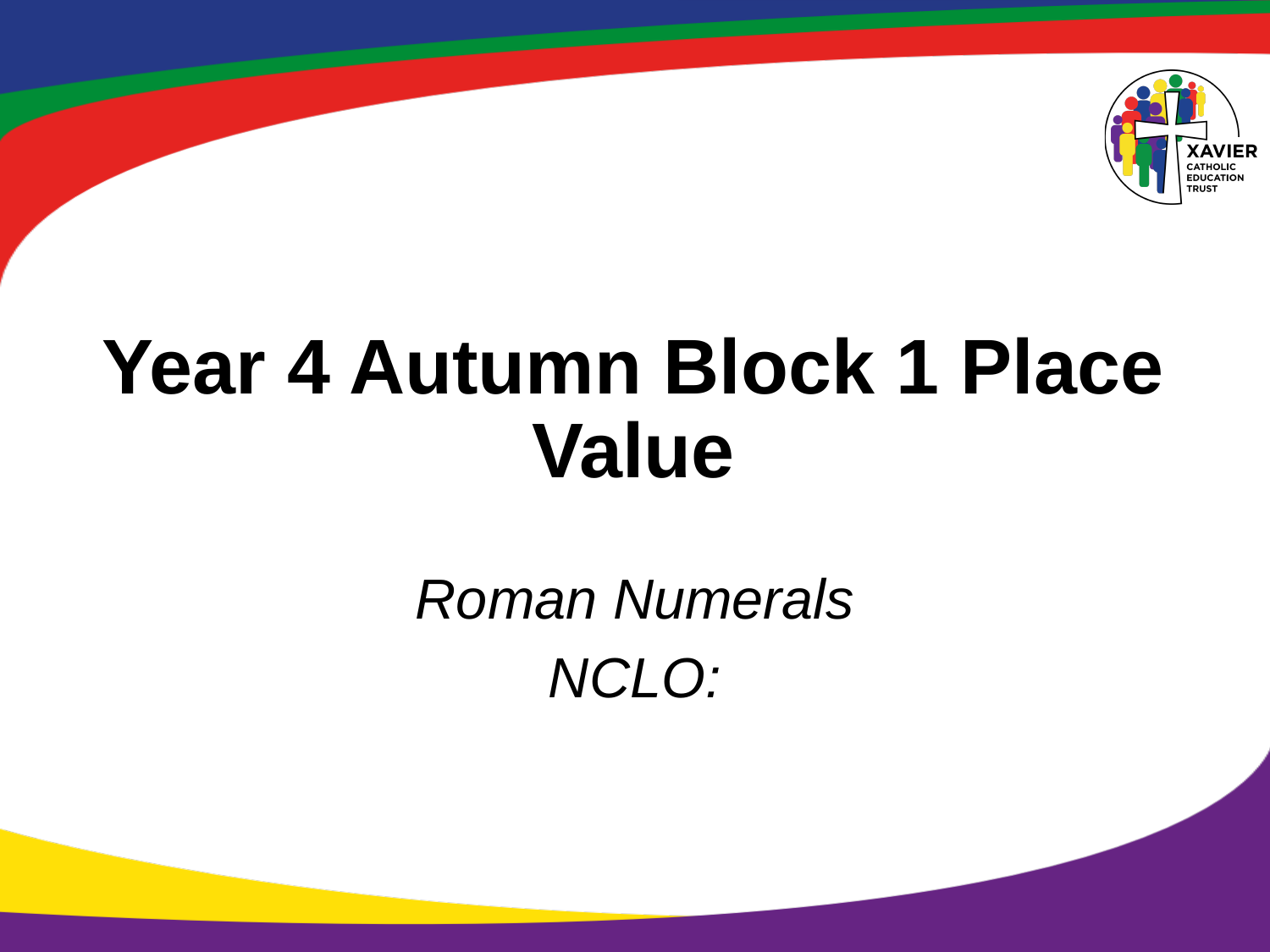

# Year 4 Autumn Block 1 Place Value
Roman Numerals
NCLO: